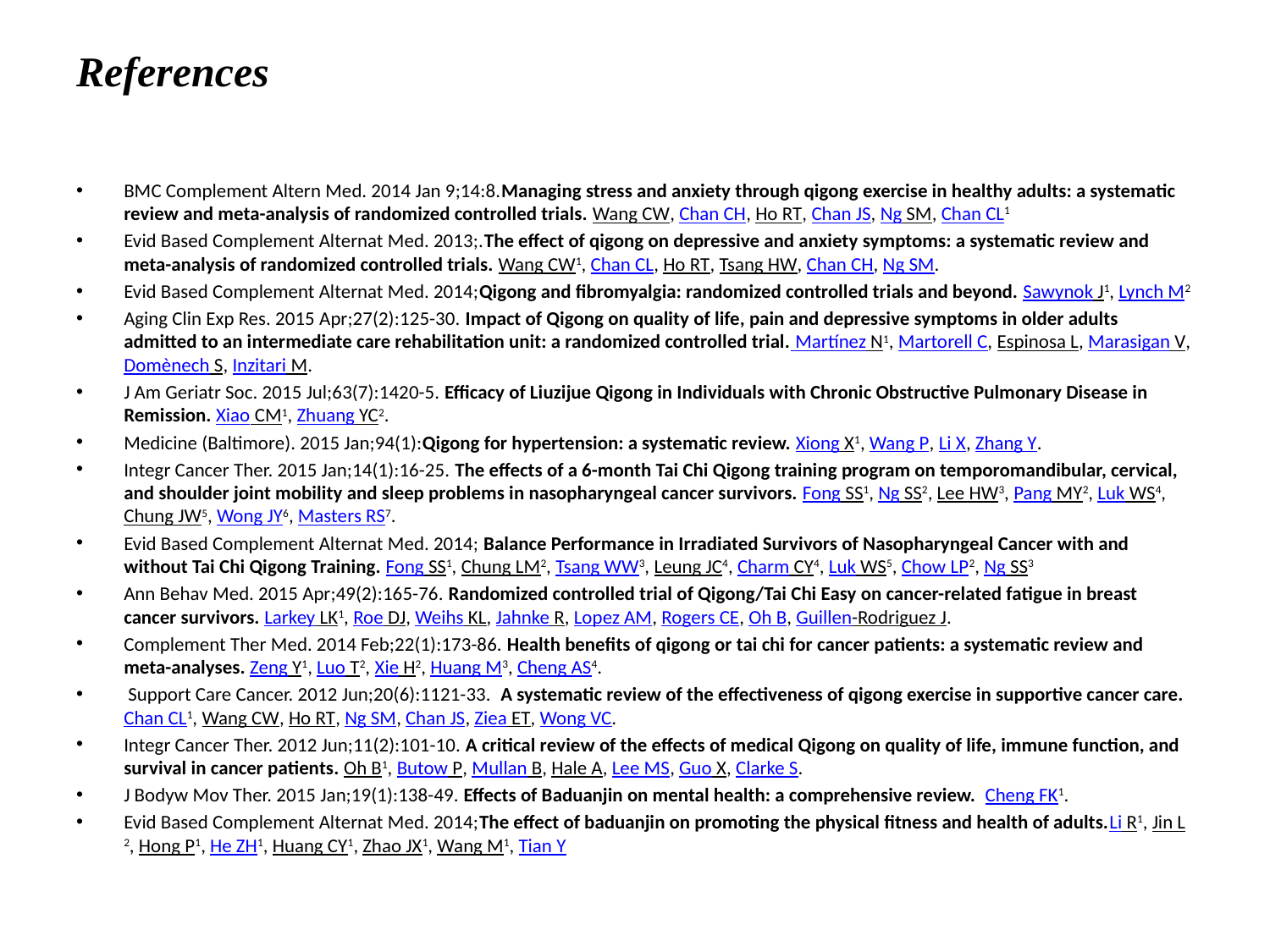

# References

BMC Complement Altern Med. 2014 Jan 9;14:8.Managing stress and anxiety through qigong exercise in healthy adults: a systematic review and meta-analysis of randomized controlled trials. Wang CW, Chan CH, Ho RT, Chan JS, Ng SM, Chan CL1
Evid Based Complement Alternat Med. 2013;.The effect of qigong on depressive and anxiety symptoms: a systematic review and meta-analysis of randomized controlled trials. Wang CW1, Chan CL, Ho RT, Tsang HW, Chan CH, Ng SM.
Evid Based Complement Alternat Med. 2014;Qigong and fibromyalgia: randomized controlled trials and beyond. Sawynok J1, Lynch M2
Aging Clin Exp Res. 2015 Apr;27(2):125-30. Impact of Qigong on quality of life, pain and depressive symptoms in older adults admitted to an intermediate care rehabilitation unit: a randomized controlled trial. Martínez N1, Martorell C, Espinosa L, Marasigan V, Domènech S, Inzitari M.
J Am Geriatr Soc. 2015 Jul;63(7):1420-5. Efficacy of Liuzijue Qigong in Individuals with Chronic Obstructive Pulmonary Disease in Remission. Xiao CM1, Zhuang YC2.
Medicine (Baltimore). 2015 Jan;94(1):Qigong for hypertension: a systematic review. Xiong X1, Wang P, Li X, Zhang Y.
Integr Cancer Ther. 2015 Jan;14(1):16-25. The effects of a 6-month Tai Chi Qigong training program on temporomandibular, cervical, and shoulder joint mobility and sleep problems in nasopharyngeal cancer survivors. Fong SS1, Ng SS2, Lee HW3, Pang MY2, Luk WS4, Chung JW5, Wong JY6, Masters RS7.
Evid Based Complement Alternat Med. 2014; Balance Performance in Irradiated Survivors of Nasopharyngeal Cancer with and without Tai Chi Qigong Training. Fong SS1, Chung LM2, Tsang WW3, Leung JC4, Charm CY4, Luk WS5, Chow LP2, Ng SS3
Ann Behav Med. 2015 Apr;49(2):165-76. Randomized controlled trial of Qigong/Tai Chi Easy on cancer-related fatigue in breast cancer survivors. Larkey LK1, Roe DJ, Weihs KL, Jahnke R, Lopez AM, Rogers CE, Oh B, Guillen-Rodriguez J.
Complement Ther Med. 2014 Feb;22(1):173-86. Health benefits of qigong or tai chi for cancer patients: a systematic review and meta-analyses. Zeng Y1, Luo T2, Xie H2, Huang M3, Cheng AS4.
 Support Care Cancer. 2012 Jun;20(6):1121-33.  A systematic review of the effectiveness of qigong exercise in supportive cancer care. Chan CL1, Wang CW, Ho RT, Ng SM, Chan JS, Ziea ET, Wong VC.
Integr Cancer Ther. 2012 Jun;11(2):101-10. A critical review of the effects of medical Qigong on quality of life, immune function, and survival in cancer patients. Oh B1, Butow P, Mullan B, Hale A, Lee MS, Guo X, Clarke S.
J Bodyw Mov Ther. 2015 Jan;19(1):138-49. Effects of Baduanjin on mental health: a comprehensive review.  Cheng FK1.
Evid Based Complement Alternat Med. 2014;The effect of baduanjin on promoting the physical fitness and health of adults.Li R1, Jin L2, Hong P1, He ZH1, Huang CY1, Zhao JX1, Wang M1, Tian Y